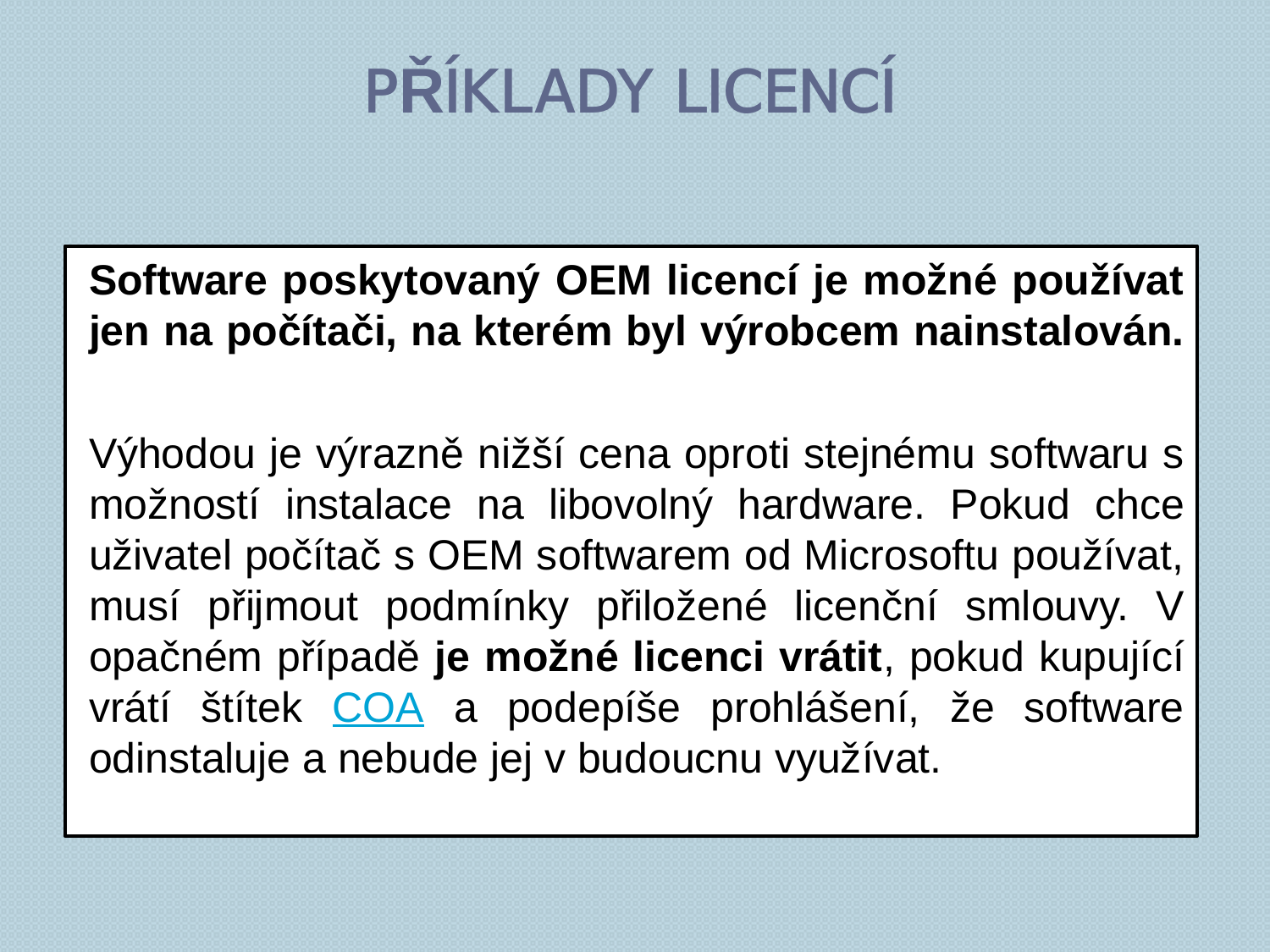

Příklady licencí
Software poskytovaný OEM licencí je možné používat jen na počítači, na kterém byl výrobcem nainstalován.

Výhodou je výrazně nižší cena oproti stejnému softwaru s možností instalace na libovolný hardware. Pokud chce uživatel počítač s OEM softwarem od Microsoftu používat, musí přijmout podmínky přiložené licenční smlouvy. V opačném případě je možné licenci vrátit, pokud kupující vrátí štítek COA a podepíše prohlášení, že software odinstaluje a nebude jej v budoucnu využívat.